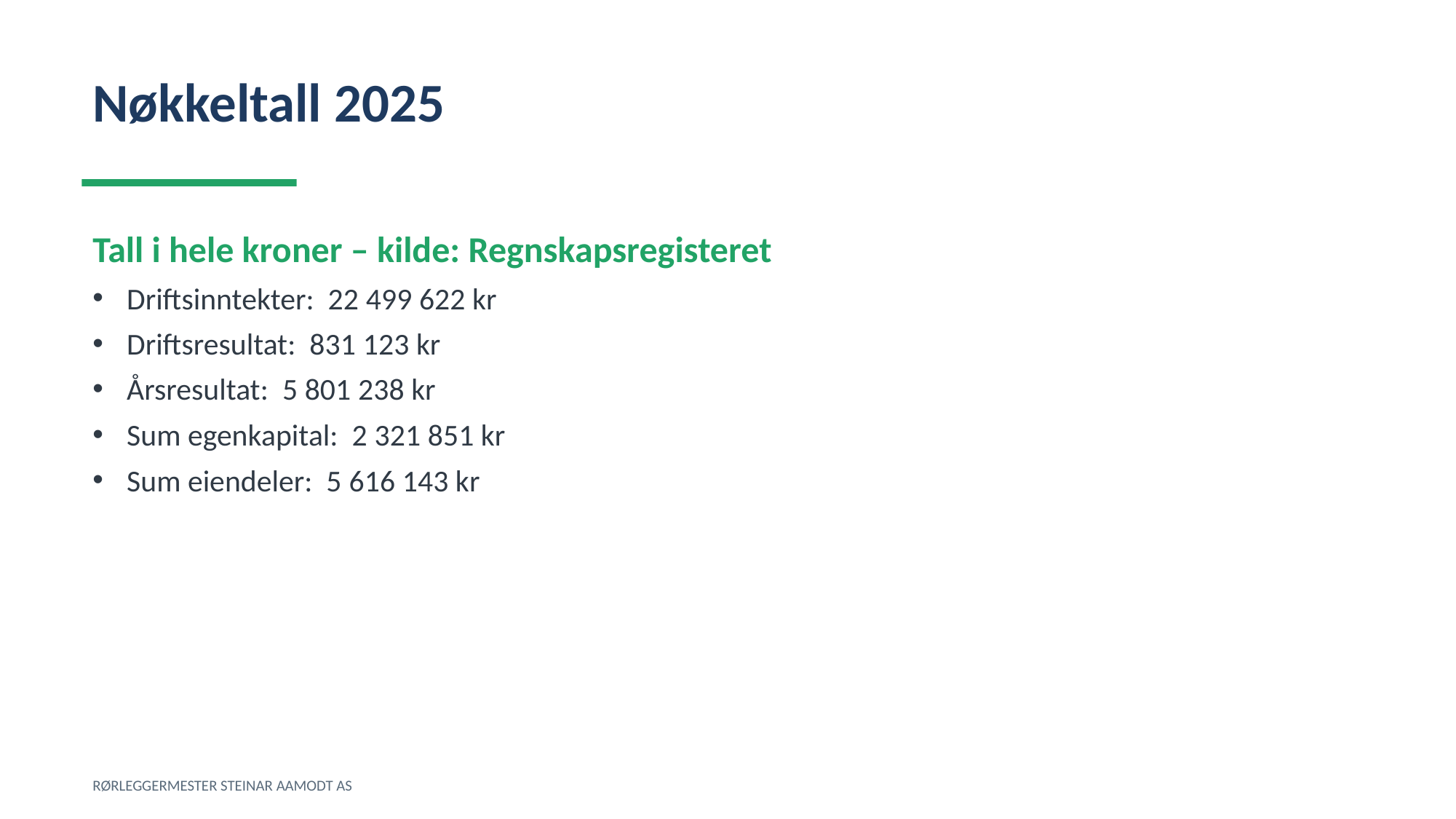

Nøkkeltall 2025

Tall i hele kroner – kilde: Regnskapsregisteret
Driftsinntekter:  22 499 622 kr
Driftsresultat:  831 123 kr
Årsresultat:  5 801 238 kr
Sum egenkapital:  2 321 851 kr
Sum eiendeler:  5 616 143 kr
RØRLEGGERMESTER STEINAR AAMODT AS